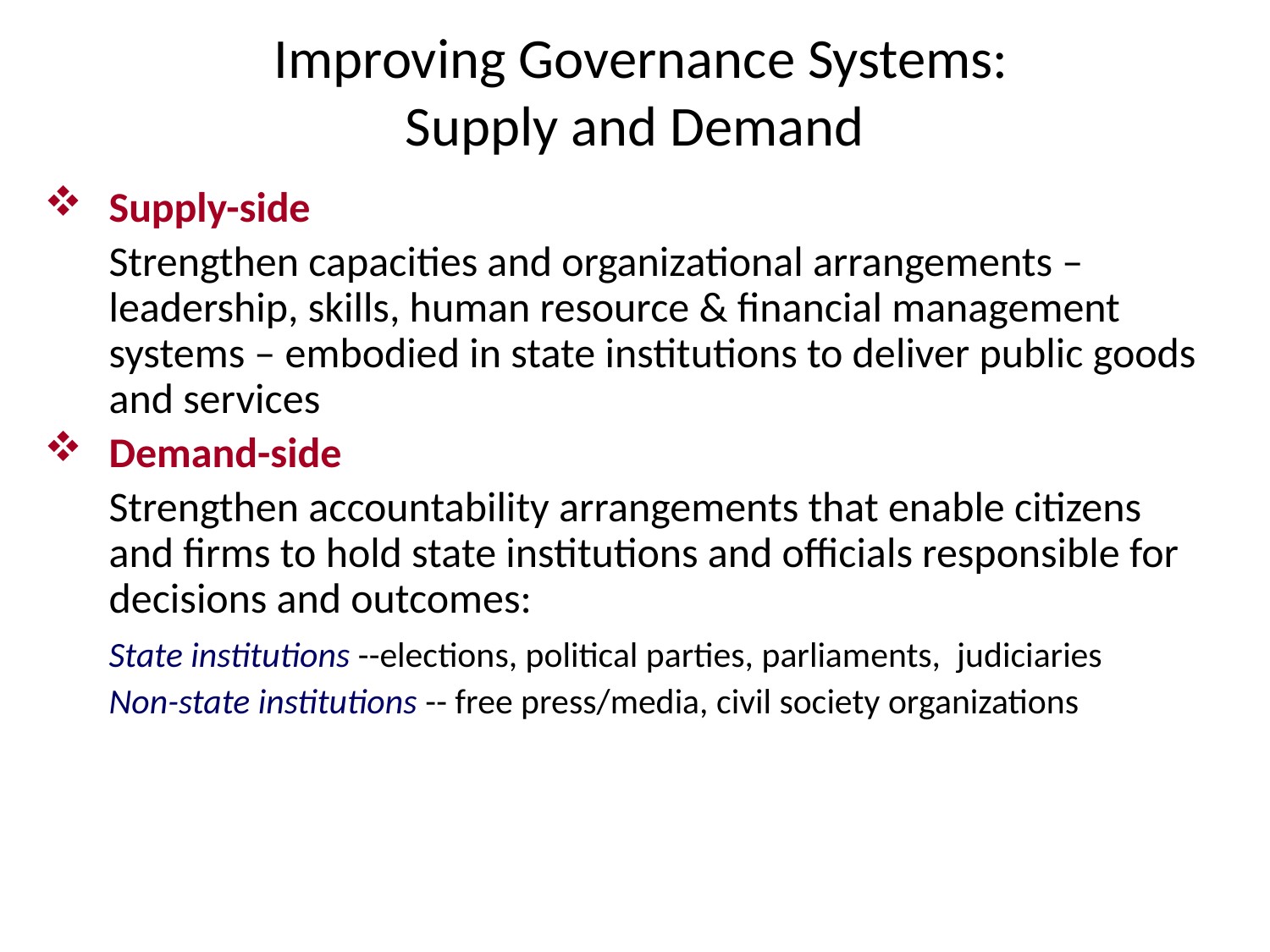

# Improving Governance Systems: Supply and Demand
Supply-side
	Strengthen capacities and organizational arrangements – leadership, skills, human resource & financial management systems – embodied in state institutions to deliver public goods and services
Demand-side
	Strengthen accountability arrangements that enable citizens and firms to hold state institutions and officials responsible for decisions and outcomes:
	State institutions --elections, political parties, parliaments,  judiciaries
	Non-state institutions -- free press/media, civil society organizations